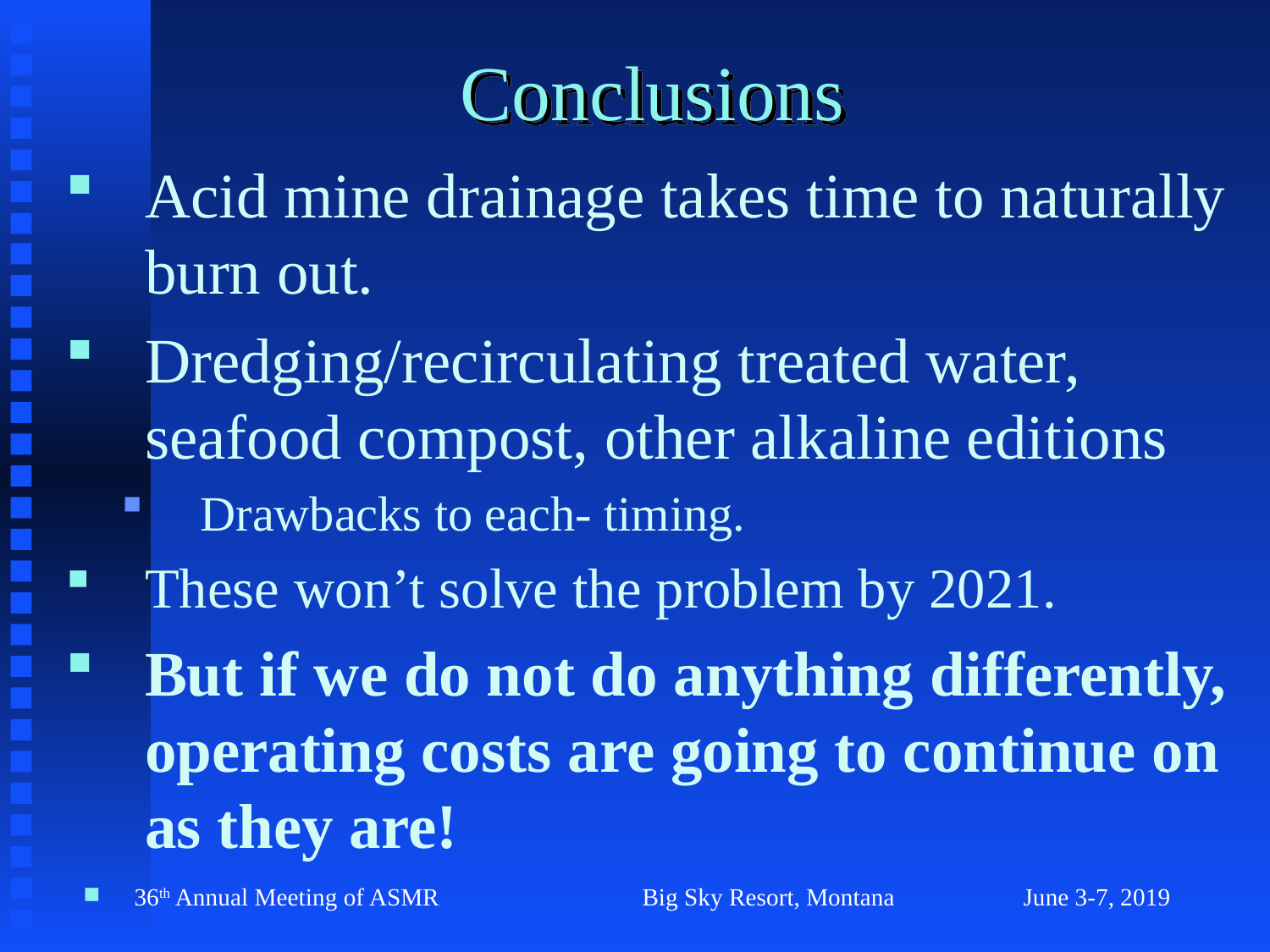

# Conclusions
Acid mine drainage takes time to naturally burn out.
Dredging/recirculating treated water, seafood compost, other alkaline editions
Drawbacks to each- timing.
These won’t solve the problem by 2021.
But if we do not do anything differently, operating costs are going to continue on as they are!

36th Annual Meeting of ASMR  		Big Sky Resort, Montana		June 3-7, 2019